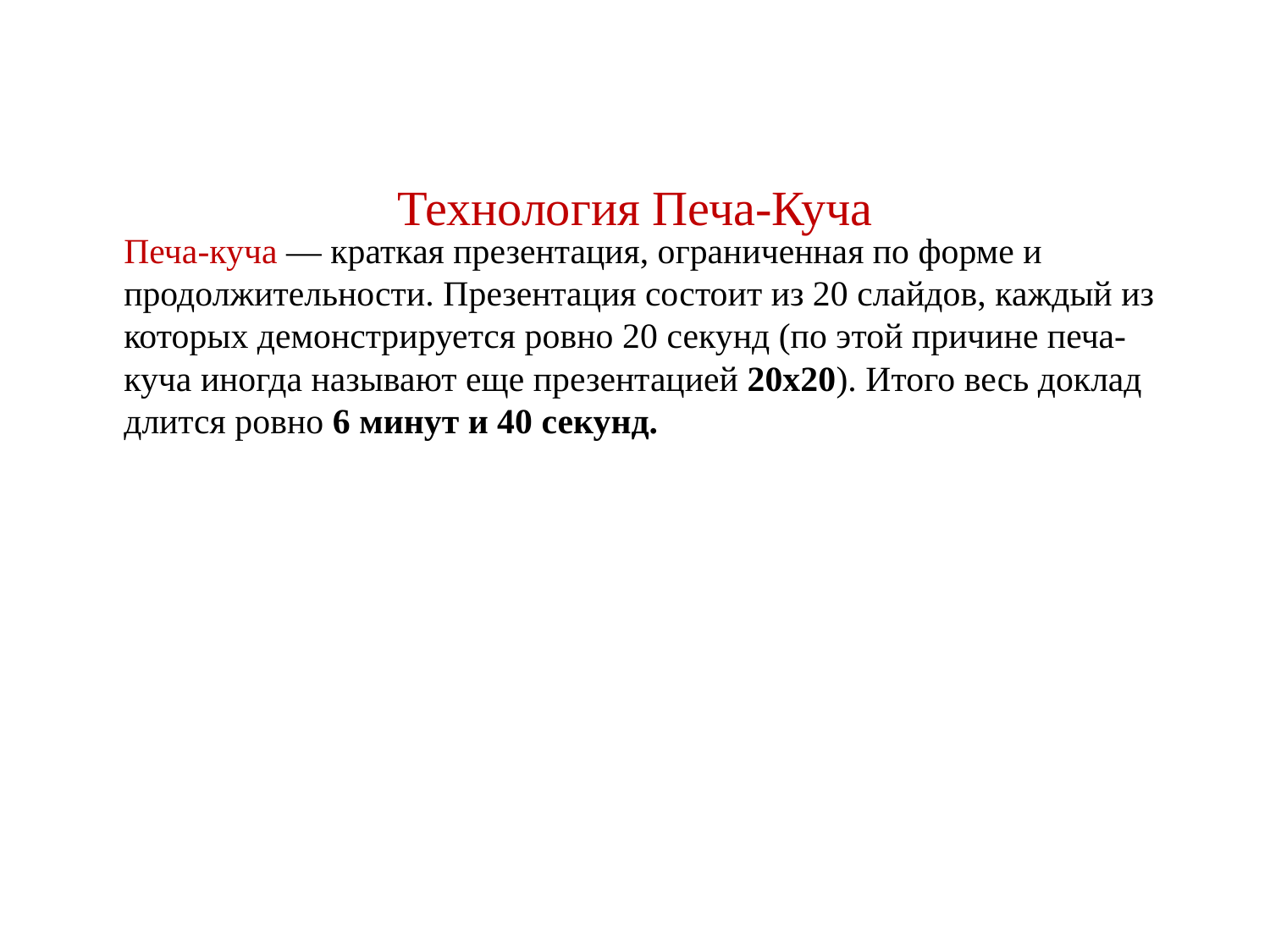

# Технология Печа-Куча
Печа-куча — краткая презентация, ограниченная по форме и продолжительности. Презентация состоит из 20 слайдов, каждый из которых демонстрируется ровно 20 секунд (по этой причине печа-куча иногда называют еще презентацией 20x20). Итого весь доклад длится ровно 6 минут и 40 секунд.